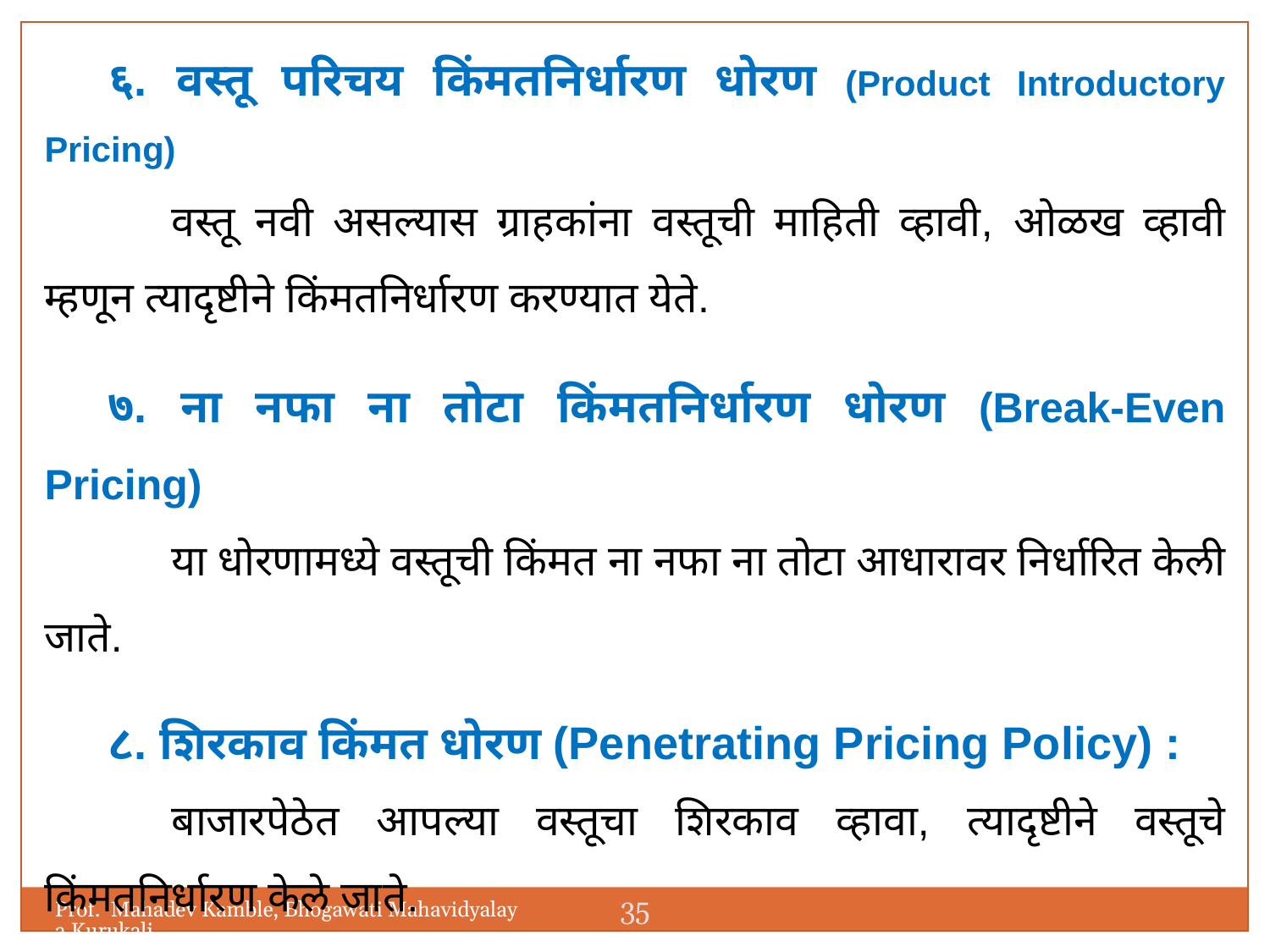

६. वस्तू परिचय किंमतनिर्धारण धोरण (Product Introductory Pricing)
	वस्तू नवी असल्यास ग्राहकांना वस्तूची माहिती व्हावी, ओळख व्हावी म्हणून त्यादृष्टीने किंमतनिर्धारण करण्यात येते.

७. ना नफा ना तोटा किंमतनिर्धारण धोरण (Break-Even Pricing)
	या धोरणामध्ये वस्तूची किंमत ना नफा ना तोटा आधारावर निर्धारित केली जाते.

८. शिरकाव किंमत धोरण (Penetrating Pricing Policy) :
	बाजारपेठेत आपल्या वस्तूचा शिरकाव व्हावा, त्यादृष्टीने वस्तूचे किंमतनिर्धारण केले जाते.
35
Prof.  Mahadev Kamble, Bhogawati Mahavidyalaya,Kurukali.